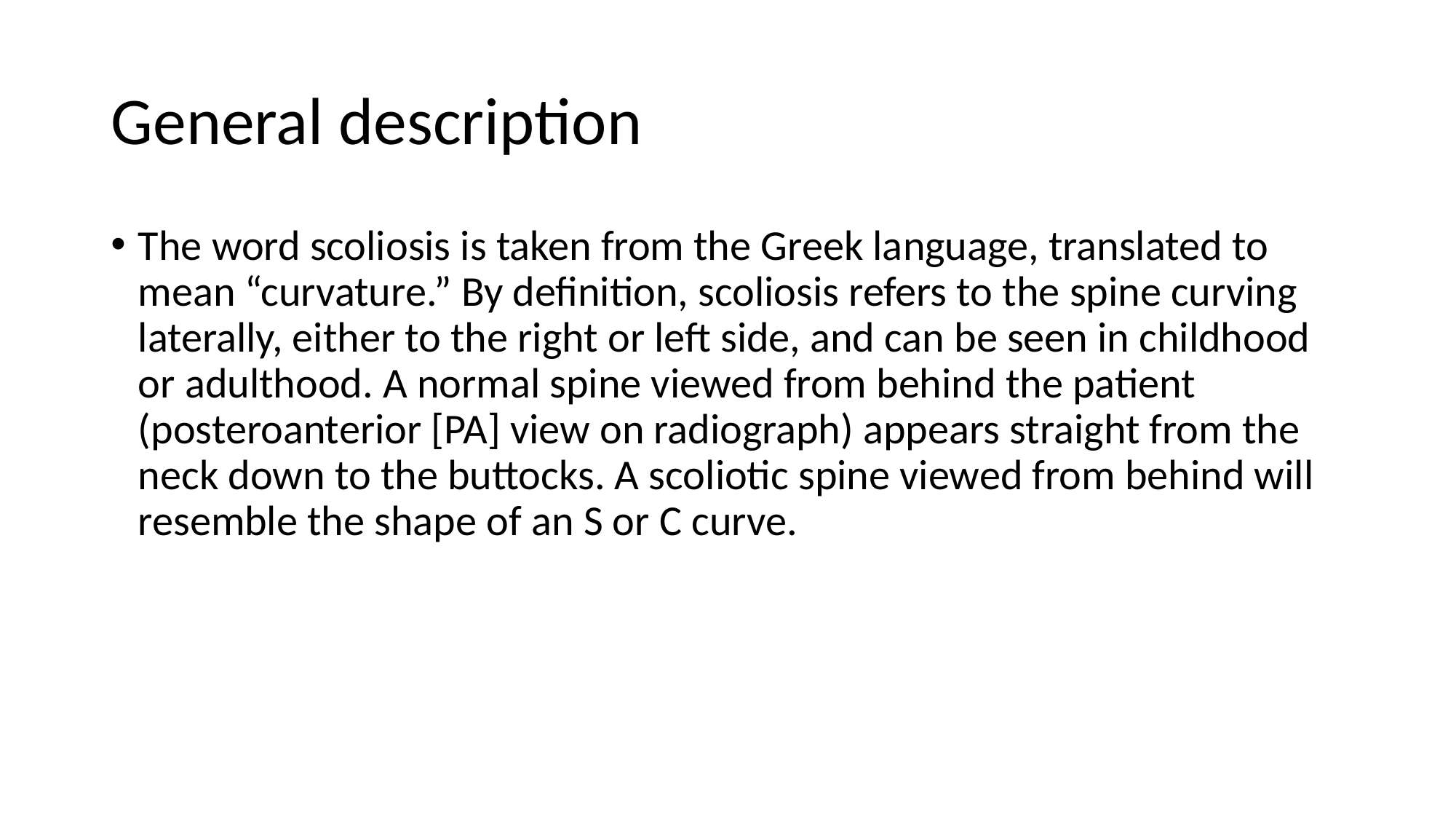

# General description
The word scoliosis is taken from the Greek language, translated to mean “curvature.” By definition, scoliosis refers to the spine curving laterally, either to the right or left side, and can be seen in childhood or adulthood. A normal spine viewed from behind the patient (posteroanterior [PA] view on radiograph) appears straight from the neck down to the buttocks. A scoliotic spine viewed from behind will resemble the shape of an S or C curve.